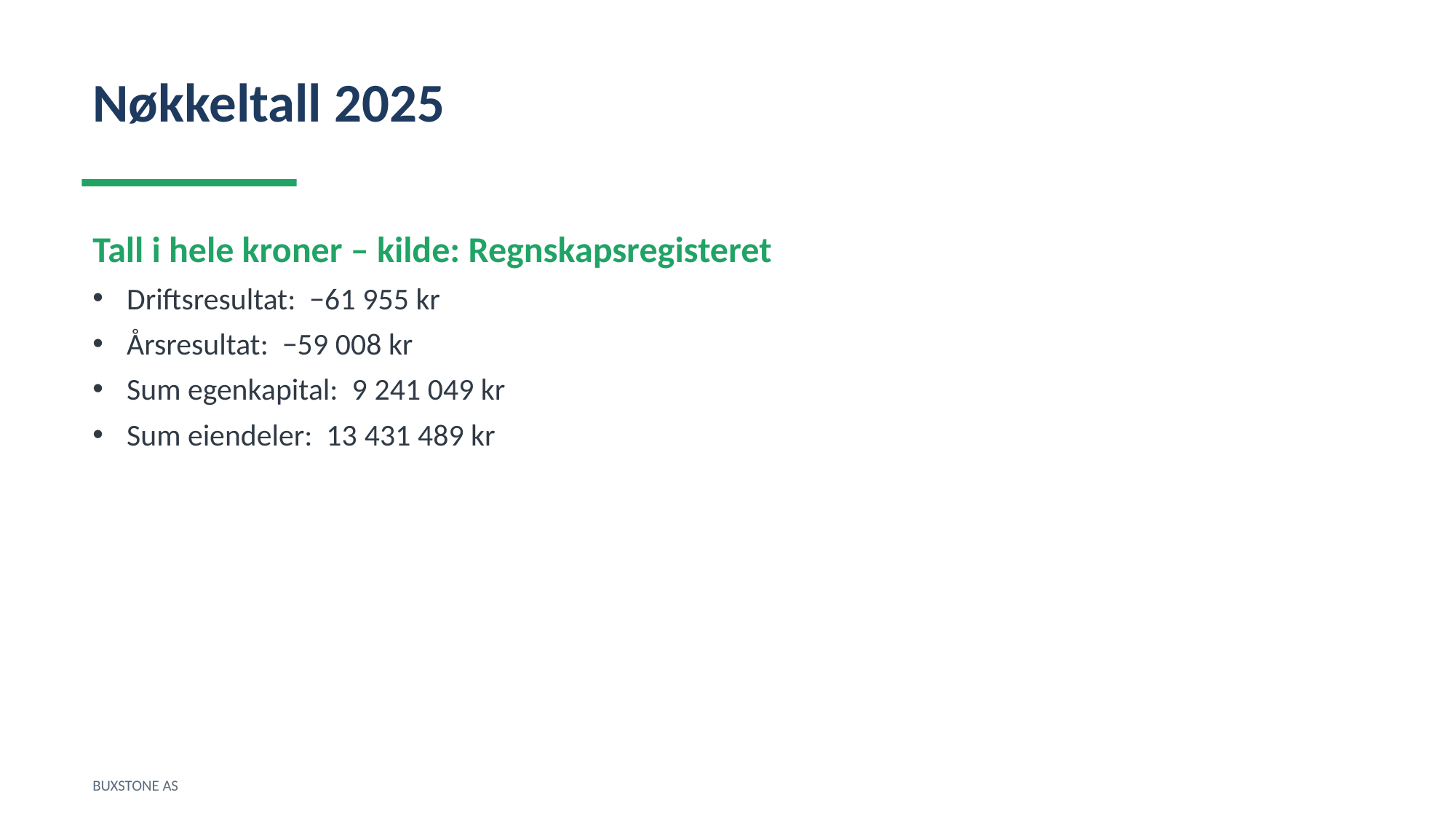

Nøkkeltall 2025

Tall i hele kroner – kilde: Regnskapsregisteret
Driftsresultat:  −61 955 kr
Årsresultat:  −59 008 kr
Sum egenkapital:  9 241 049 kr
Sum eiendeler:  13 431 489 kr
BUXSTONE AS